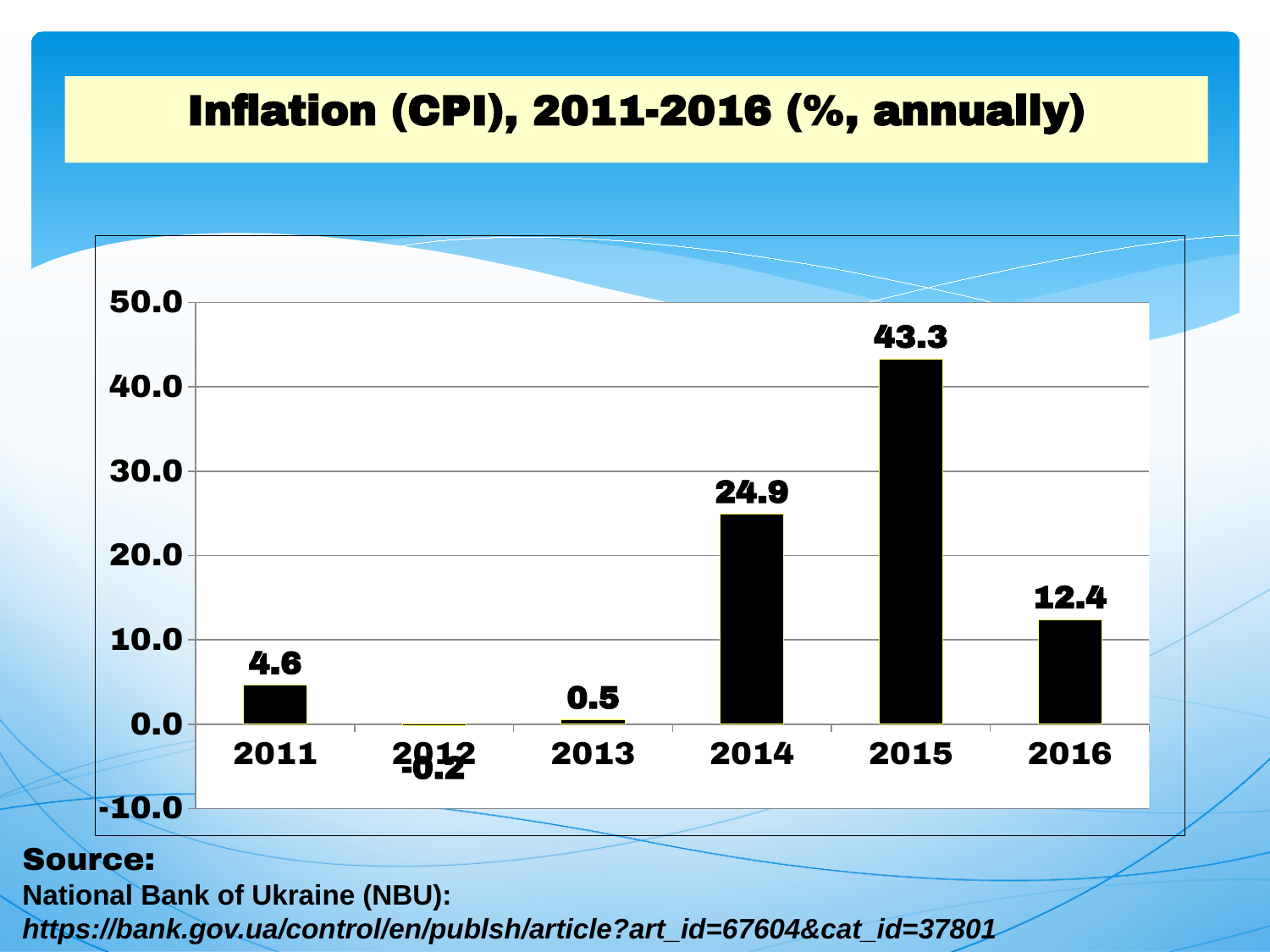

Inflation (CPI), 2011-2016 (%, annually)

### Chart

| Category |  |
|---|---|
| 40725 | 4.599999999999994 |
| 41091 | -0.20000000000000284 |
| 41457 | 0.5 |
| 41823 | 24.900000000000006 |
| 42189 | 43.300000000000004 |
| 42555 | 12.4 |
Source:
National Bank of Ukraine (NBU):
https://bank.gov.ua/control/en/publsh/article?art_id=67604&cat_id=37801